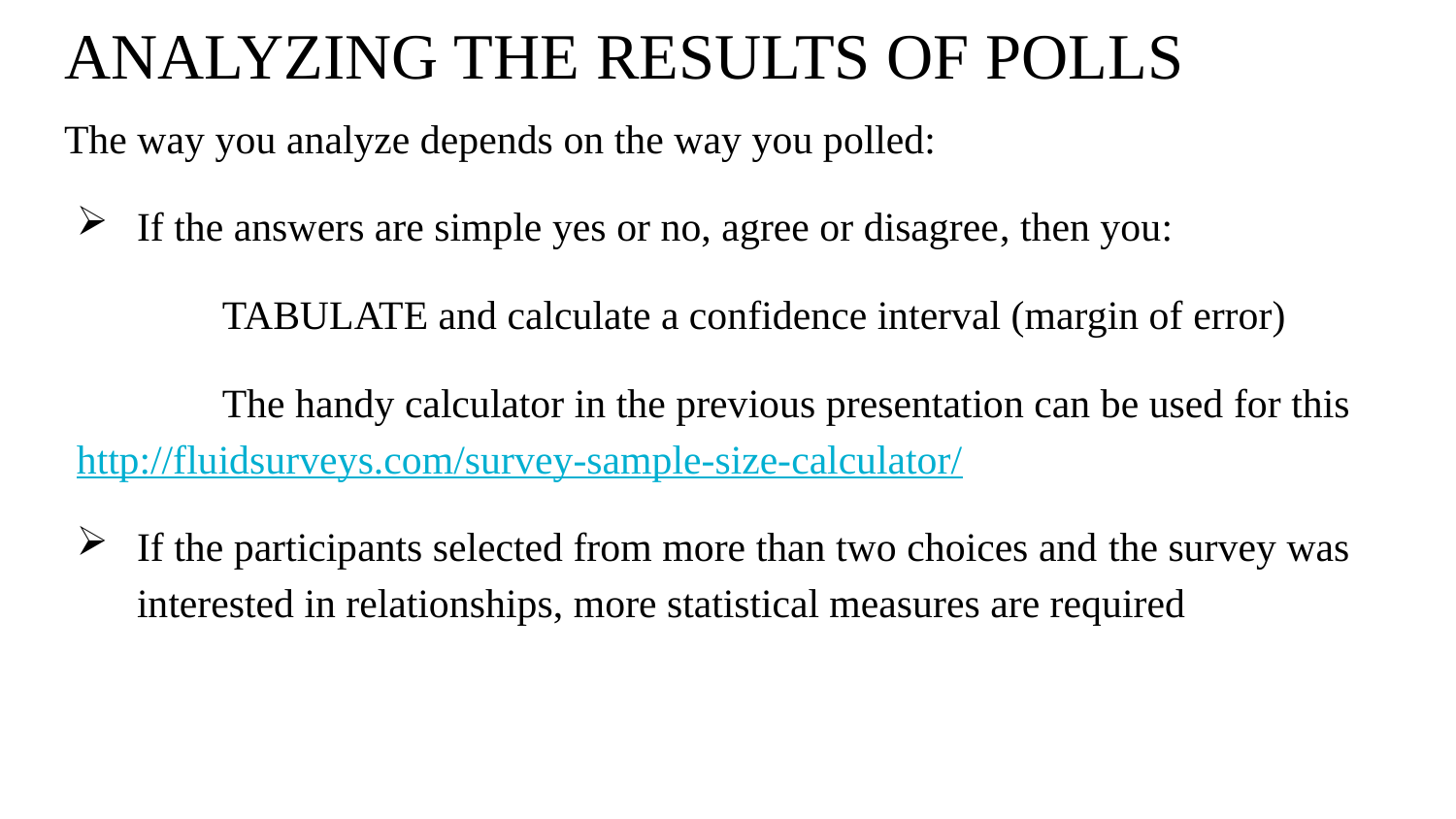

# ANALYZING THE RESULTS OF POLLS

The way you analyze depends on the way you polled:
If the answers are simple yes or no, agree or disagree, then you:
	TABULATE and calculate a confidence interval (margin of error)
	The handy calculator in the previous presentation can be used for this 	http://fluidsurveys.com/survey-sample-size-calculator/
If the participants selected from more than two choices and the survey was interested in relationships, more statistical measures are required